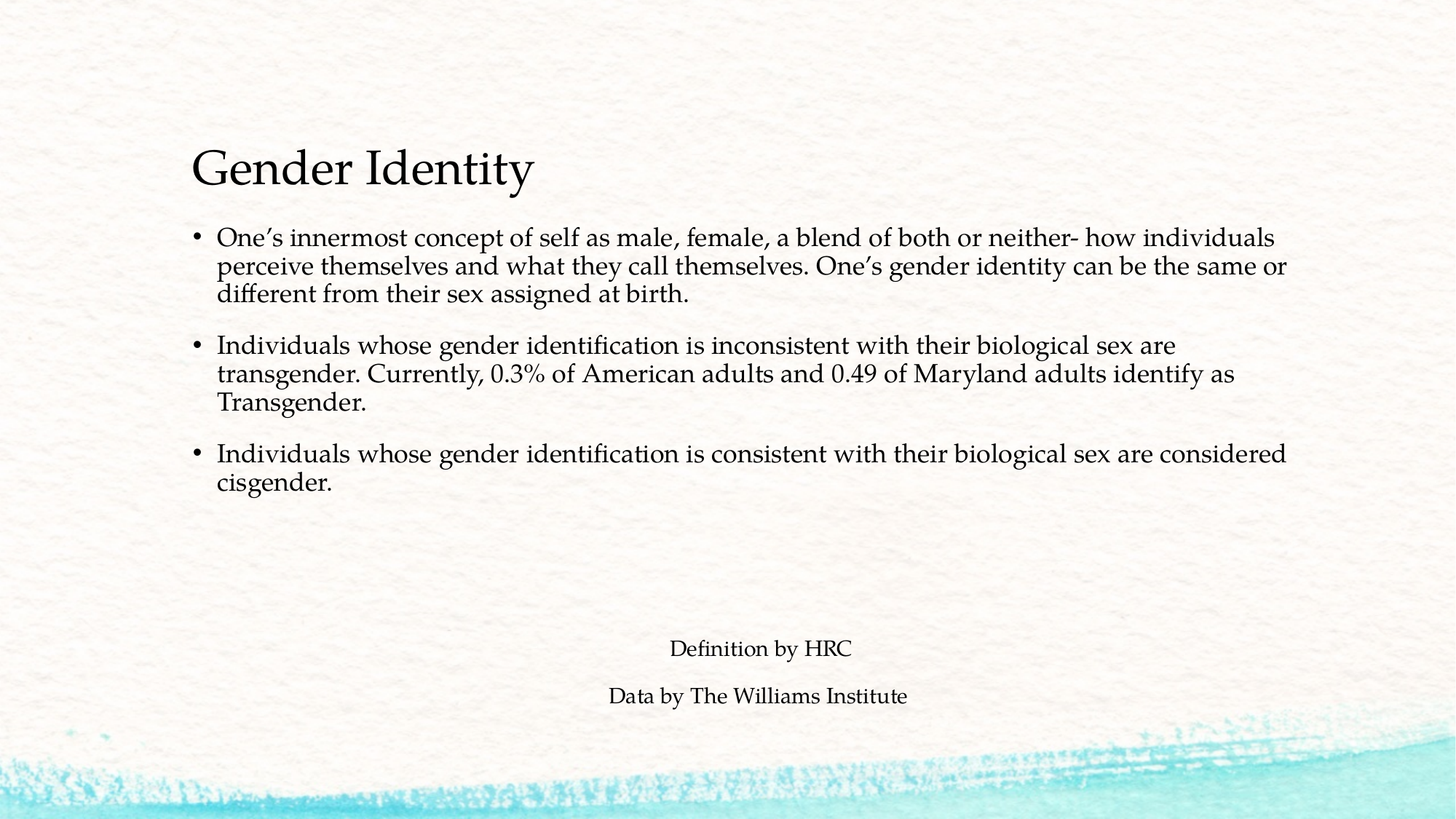

# Gender Identity
One’s innermost concept of self as male, female, a blend of both or neither- how individuals perceive themselves and what they call themselves. One’s gender identity can be the same or different from their sex assigned at birth.
Individuals whose gender identification is inconsistent with their biological sex are transgender. Currently, 0.3% of American adults and 0.49 of Maryland adults identify as Transgender.
Individuals whose gender identification is consistent with their biological sex are considered cisgender.

Definition by HRC
Data by The Williams Institute